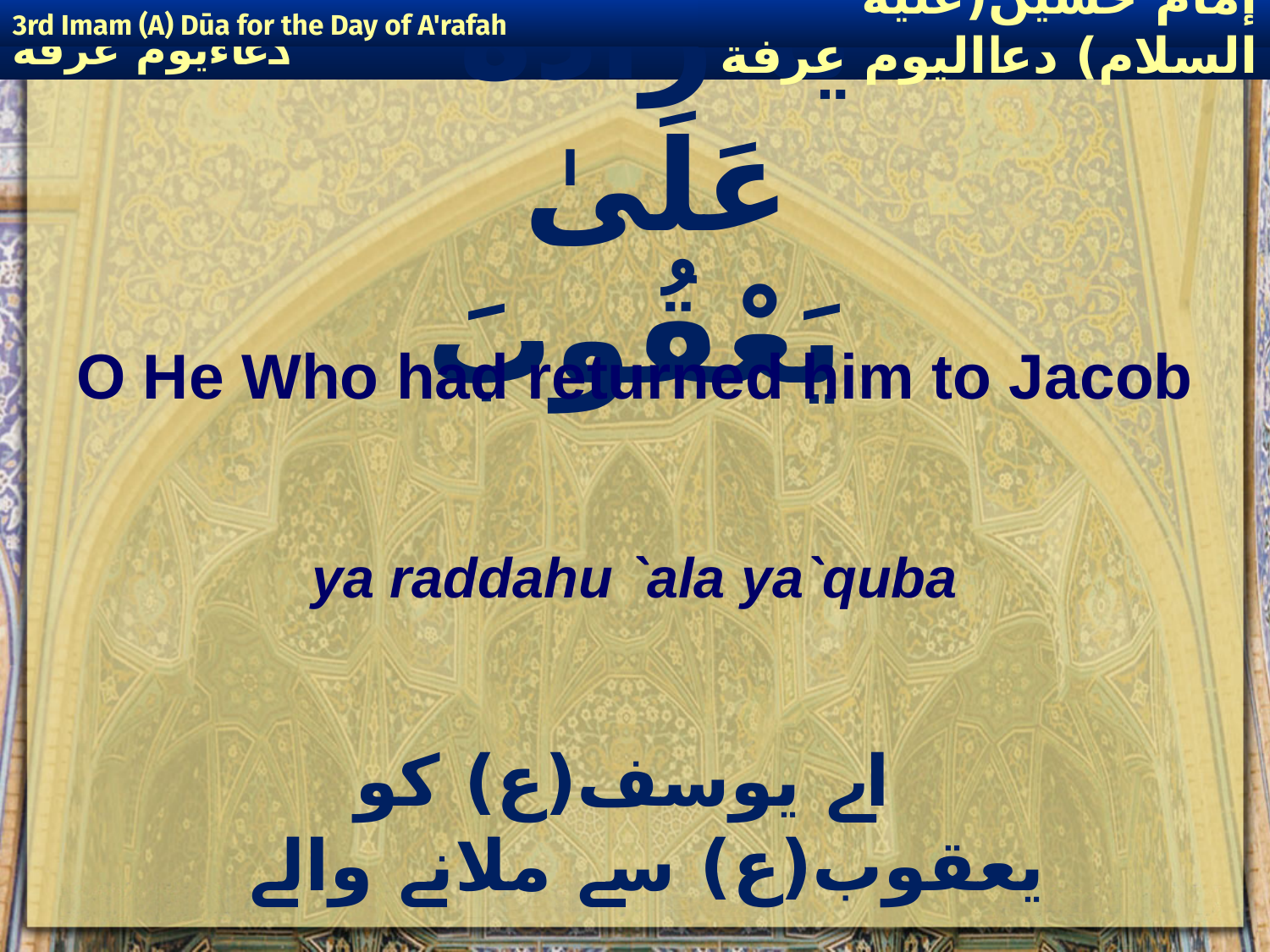

3rd Imam (A) Dūa for the Day of A'rafah
إمام حسين(عليه السلام) دعااليوم عرفة
# يَا رَادَّهُ  عَلَىٰ  يَعْقُوبَ
O He Who had returned him to Jacob
ya raddahu `ala ya`quba
 اے یوسف(ع) کو یعقوب(ع) سے ملانے والے